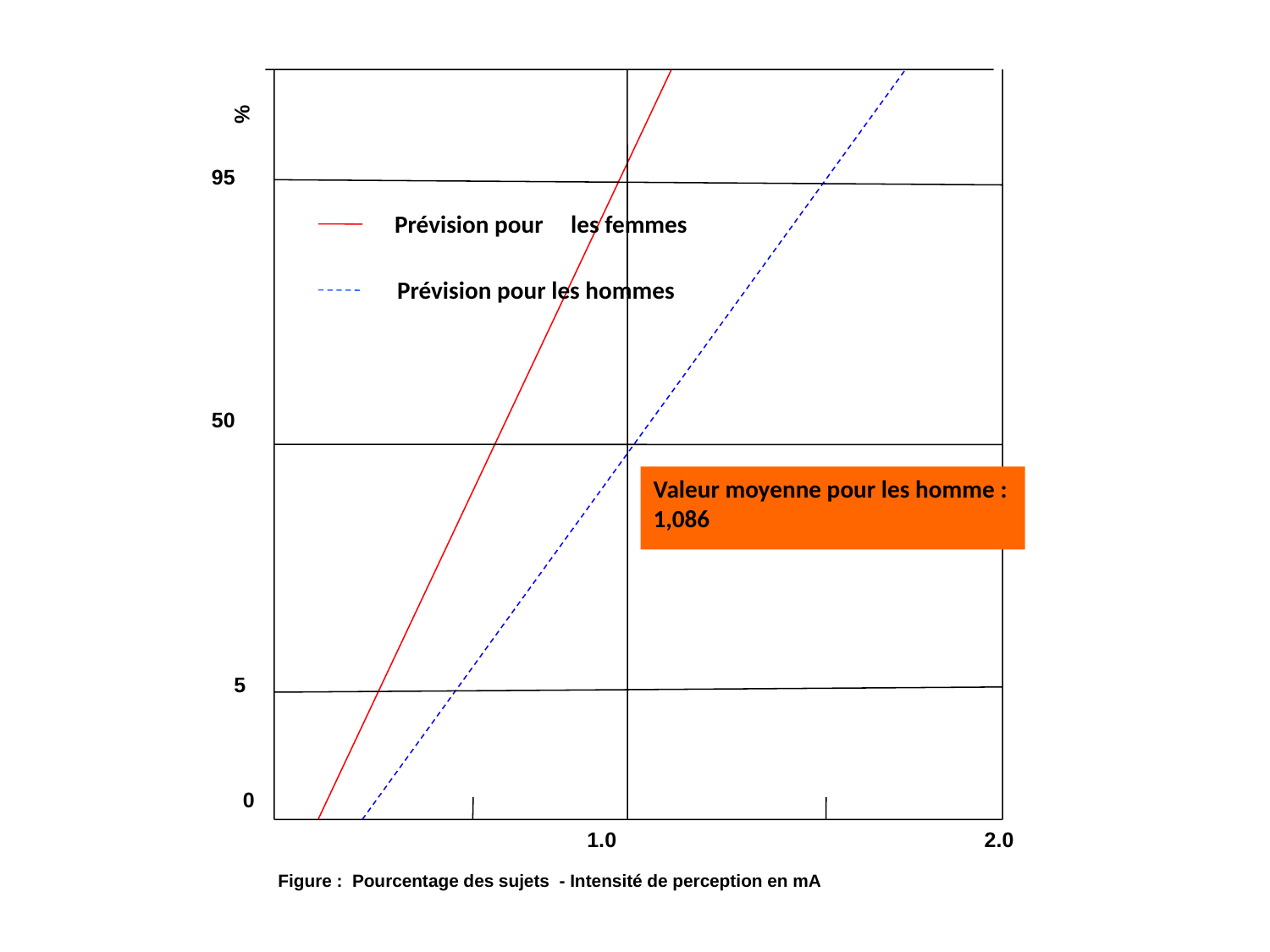

%
95

        Prévision pour     les femmes

Prévision pour les hommes

50

Valeur moyenne pour les homme : 1,086
5

0

1.0
2.0
Figure :  Pourcentage des sujets  - Intensité de perception en mA